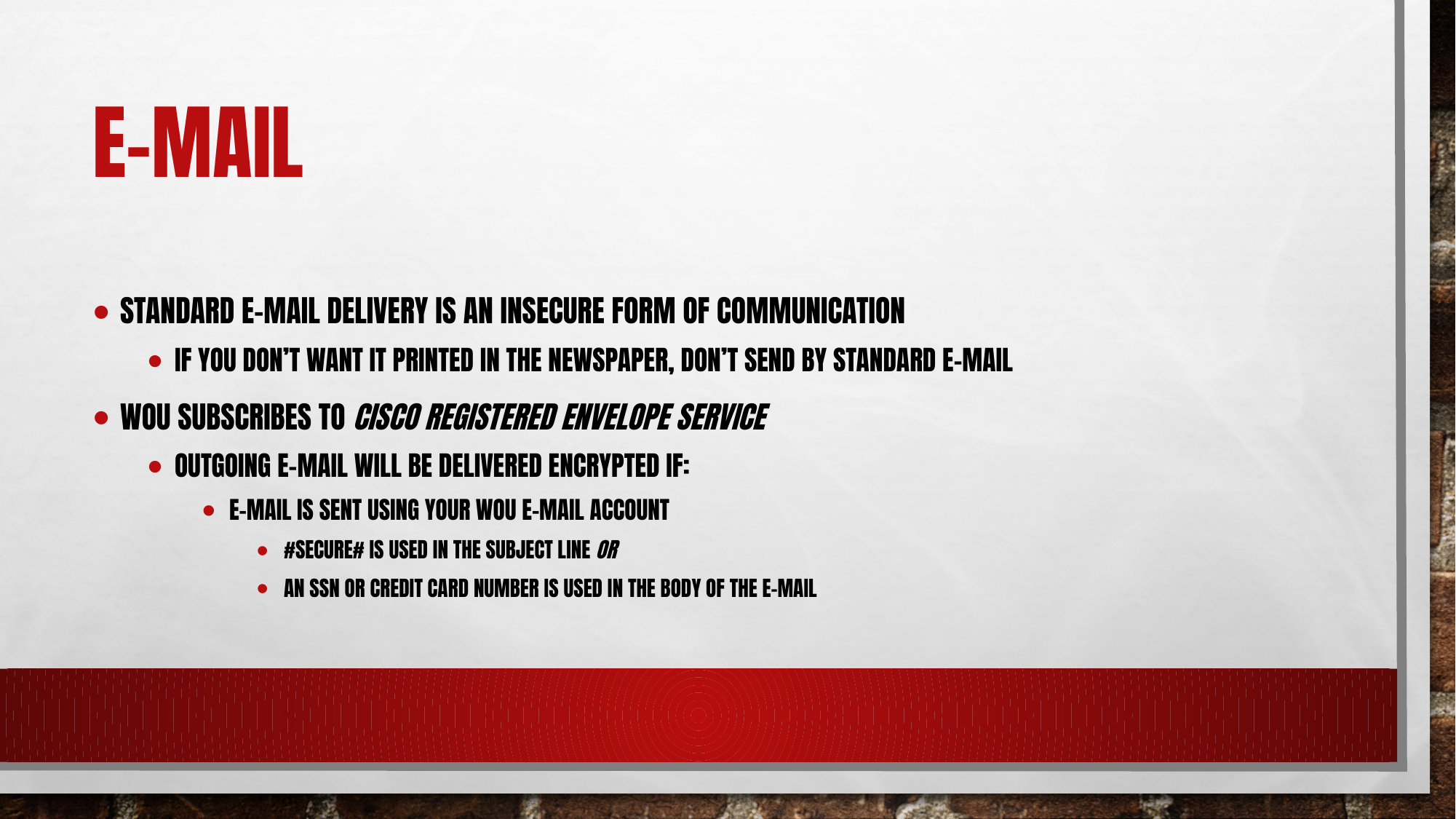

# E-mail
Standard E-mail delivery is an insecure form of communication
If you don’t want it printed in the newspaper, don’t send by standard e-mail
WOU subscribes to Cisco Registered Envelope Service
Outgoing E-mail will be delivered encrypted if:
E-mail is sent using your Wou e-mail account
#SECURE# is used in the subject line or
An SSN or Credit card number is used in the body of the e-mail